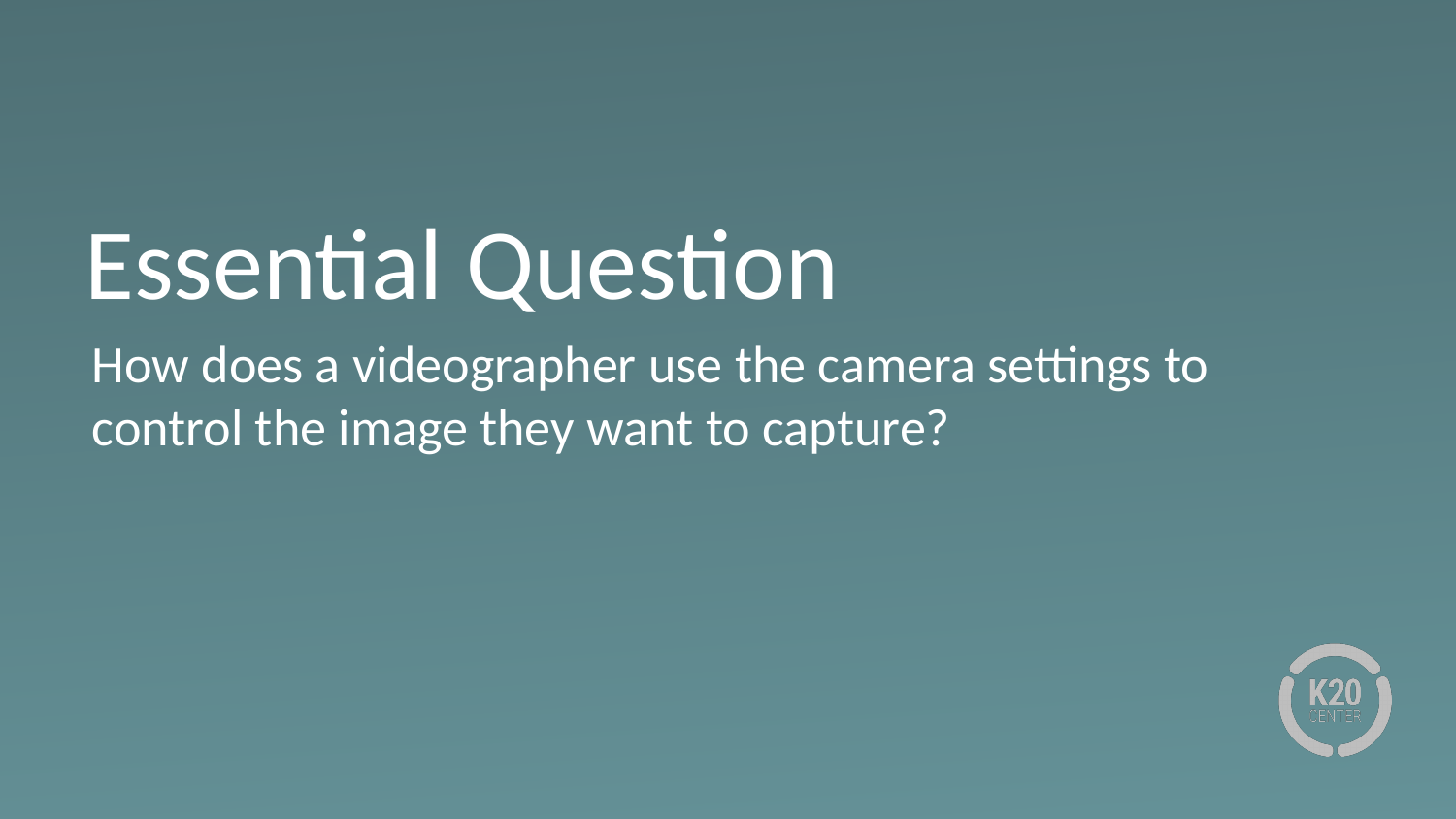

# Essential Question
How does a videographer use the camera settings to control the image they want to capture?